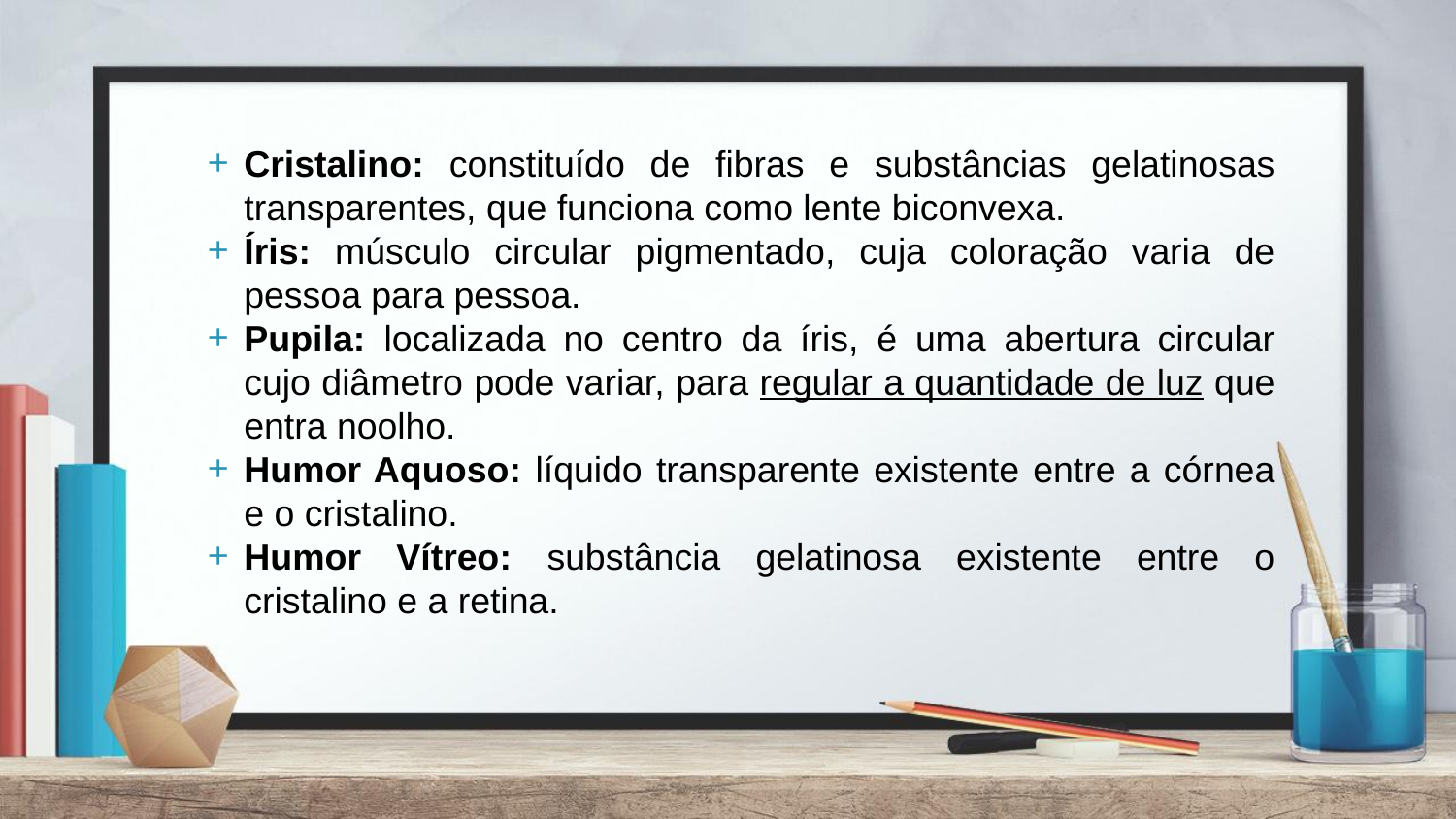

Cristalino: constituído de fibras e substâncias gelatinosas transparentes, que funciona como lente biconvexa.
Íris: músculo circular pigmentado, cuja coloração varia de pessoa para pessoa.
Pupila: localizada no centro da íris, é uma abertura circular cujo diâmetro pode variar, para regular a quantidade de luz que entra noolho.
Humor Aquoso: líquido transparente existente entre a córnea e o cristalino.
Humor Vítreo: substância gelatinosa existente entre o cristalino e a retina.